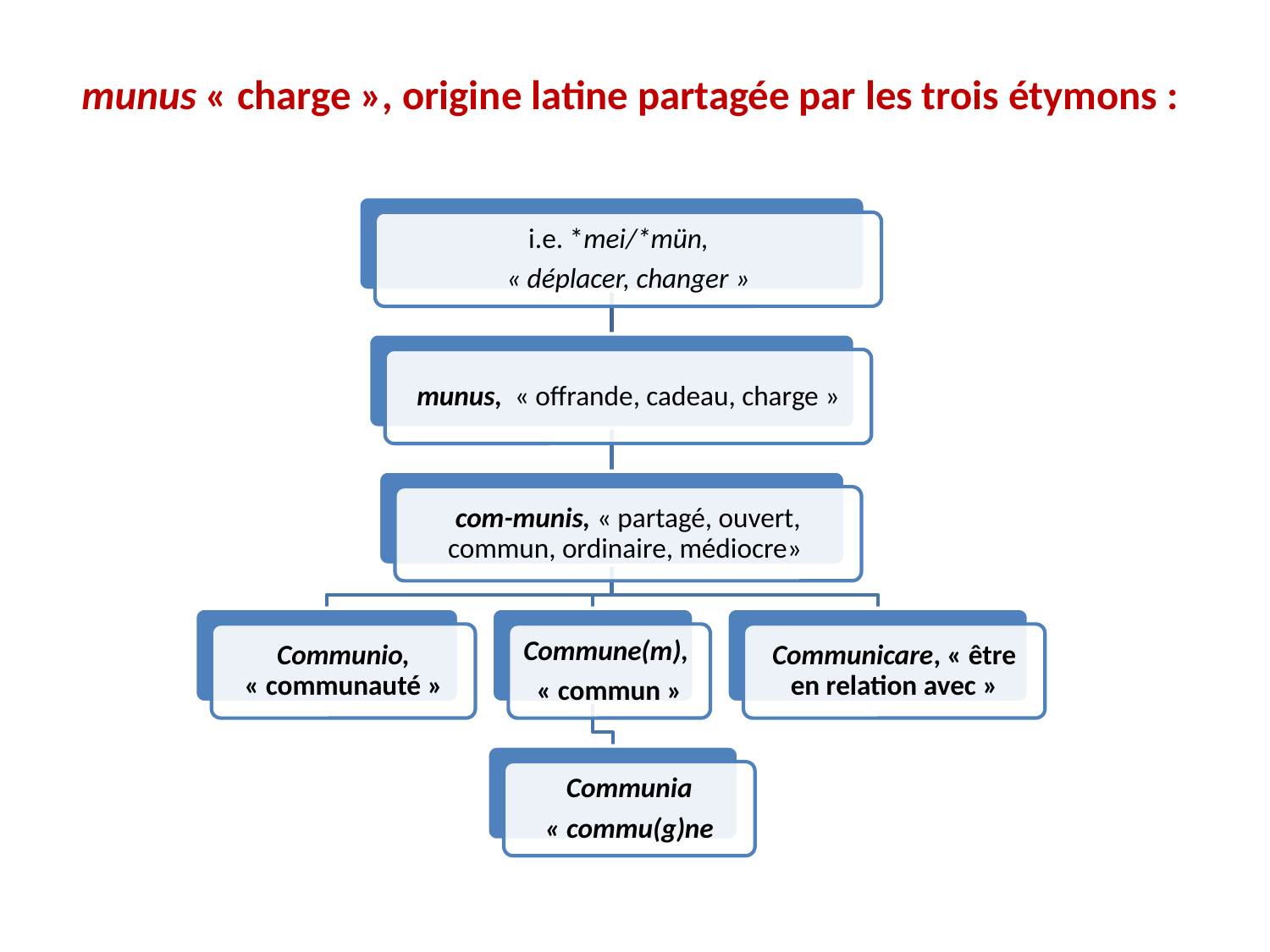

# munus « charge », origine latine partagée par les trois étymons :
i.e. *mei/*mün,
« déplacer, changer »
munus,  « offrande, cadeau, charge »
com-munis, « partagé, ouvert, commun, ordinaire, médiocre»
Communio, « communauté »
Commune(m),
« commun »
Communia
« commu(g)ne
Communicare, « être en relation avec »